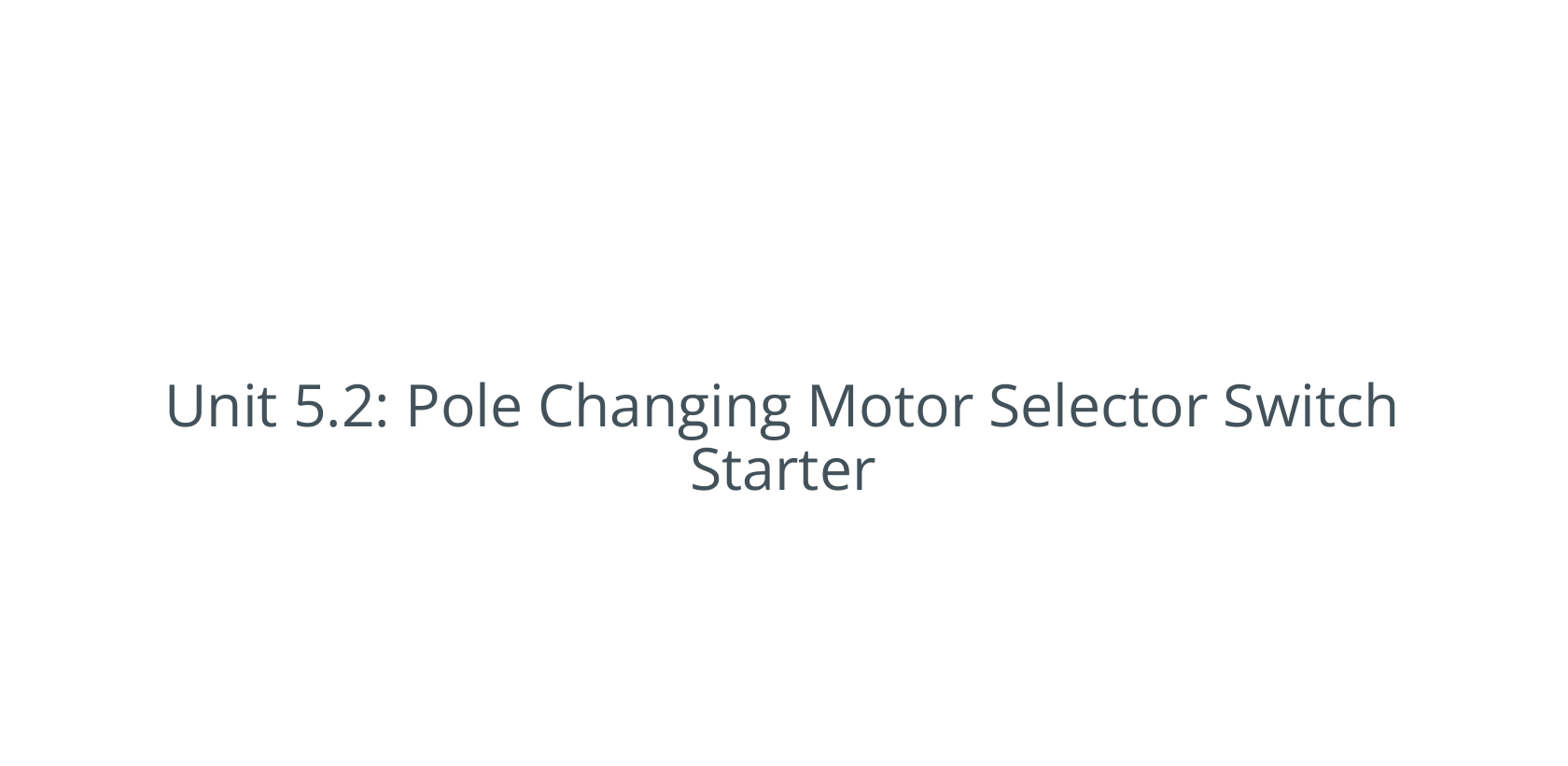

# Unit 5.2: Pole Changing Motor Selector Switch Starter